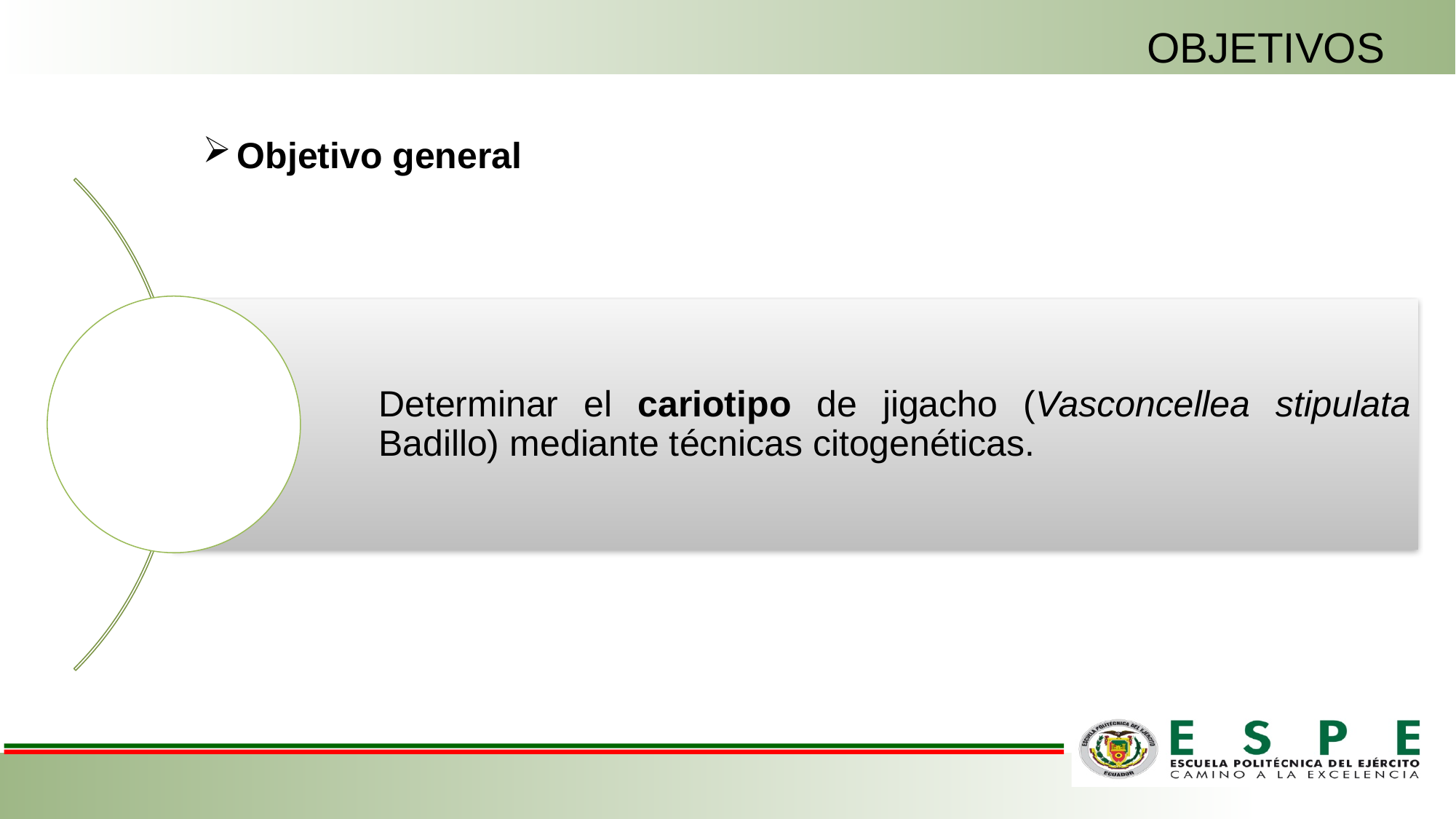

OBJETIVOS
Objetivo general
Determinar el cariotipo de jigacho (Vasconcellea stipulata Badillo) mediante técnicas citogenéticas.